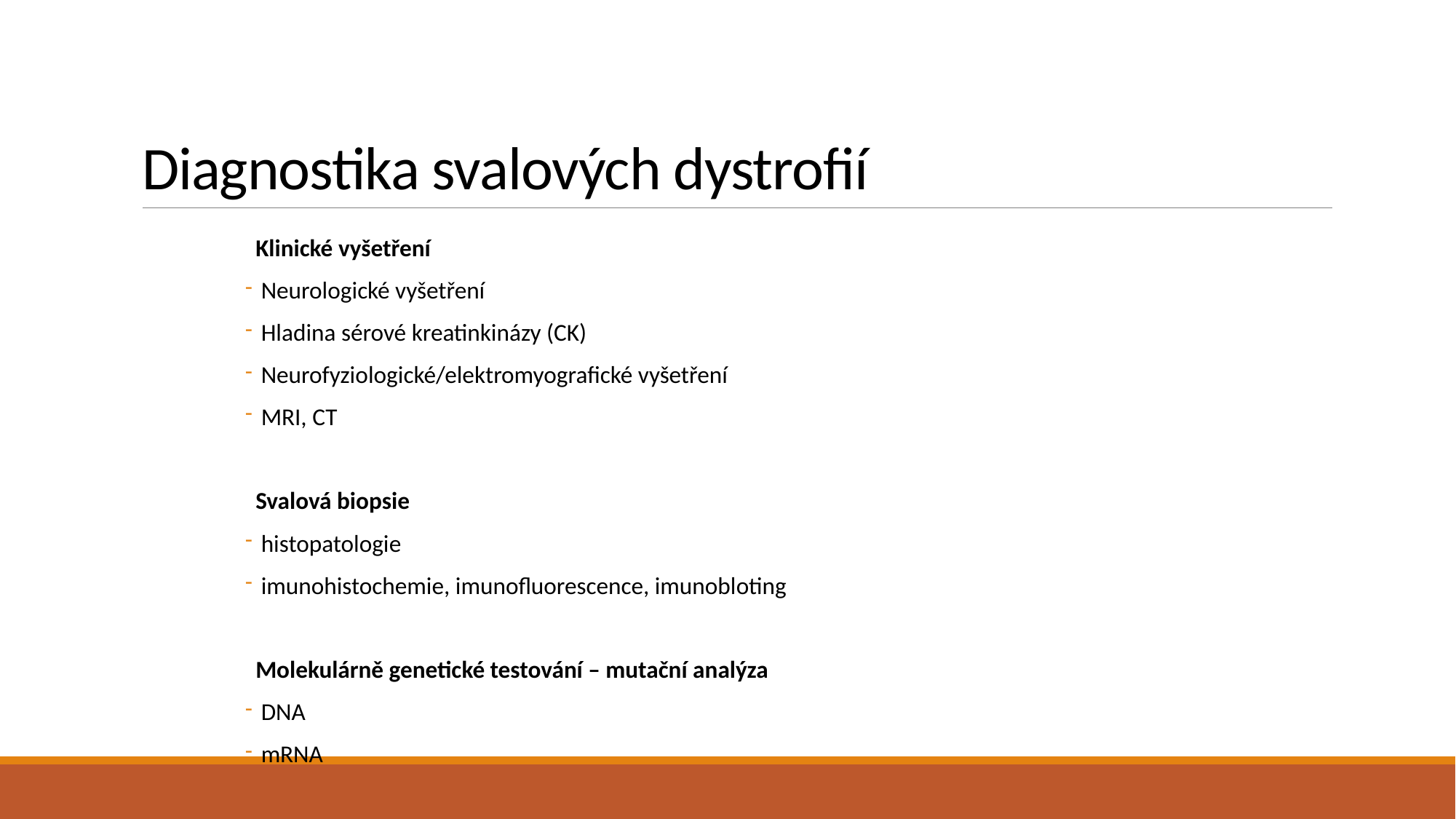

# Diagnostika svalových dystrofií
Klinické vyšetření
 Neurologické vyšetření
 Hladina sérové kreatinkinázy (CK)
 Neurofyziologické/elektromyografické vyšetření
 MRI, CT

Svalová biopsie
 histopatologie
 imunohistochemie, imunofluorescence, imunobloting

Molekulárně genetické testování – mutační analýza
 DNA
 mRNA